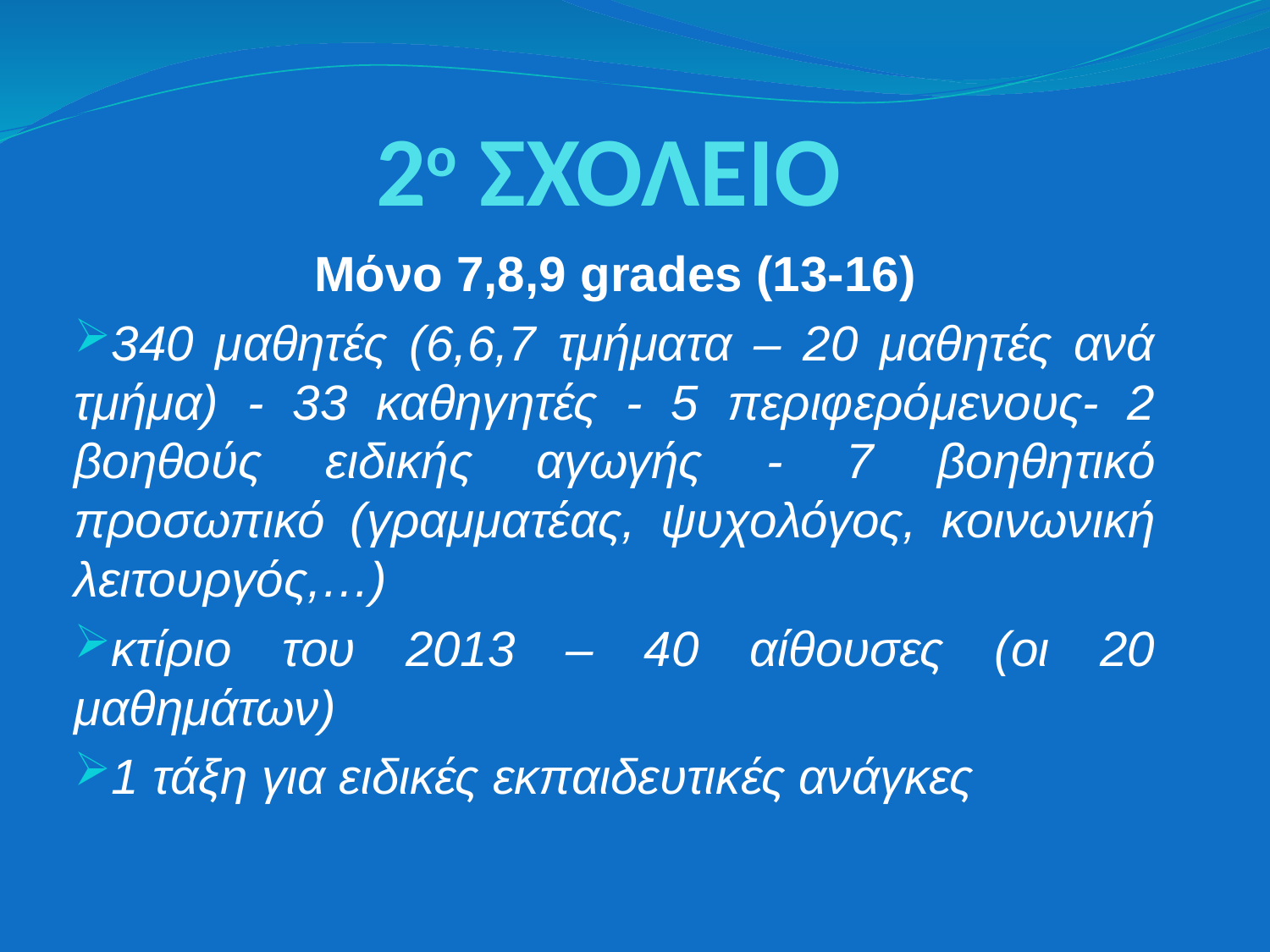

# 2ο ΣΧΟΛΕΙΟ
Μόνο 7,8,9 grades (13-16)
340 μαθητές (6,6,7 τμήματα – 20 μαθητές ανά τμήμα) - 33 καθηγητές - 5 περιφερόμενους- 2 βοηθούς ειδικής αγωγής - 7 βοηθητικό προσωπικό (γραμματέας, ψυχολόγος, κοινωνική λειτουργός,…)
κτίριο του 2013 – 40 αίθουσες (οι 20 μαθημάτων)
1 τάξη για ειδικές εκπαιδευτικές ανάγκες